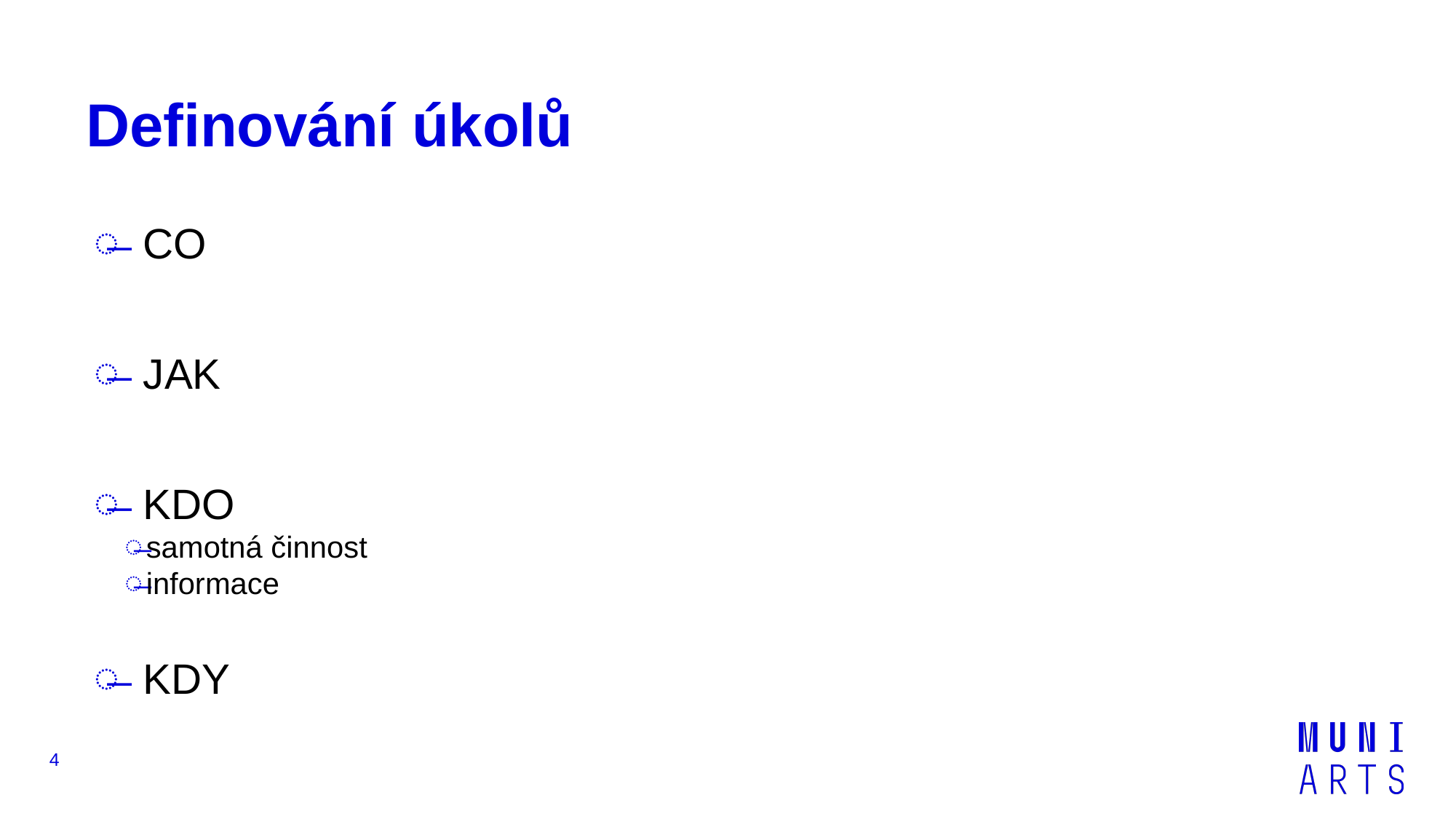

# Definování úkolů
  CO

  JAK

  KDO
samotná činnost
informace

  KDY
4